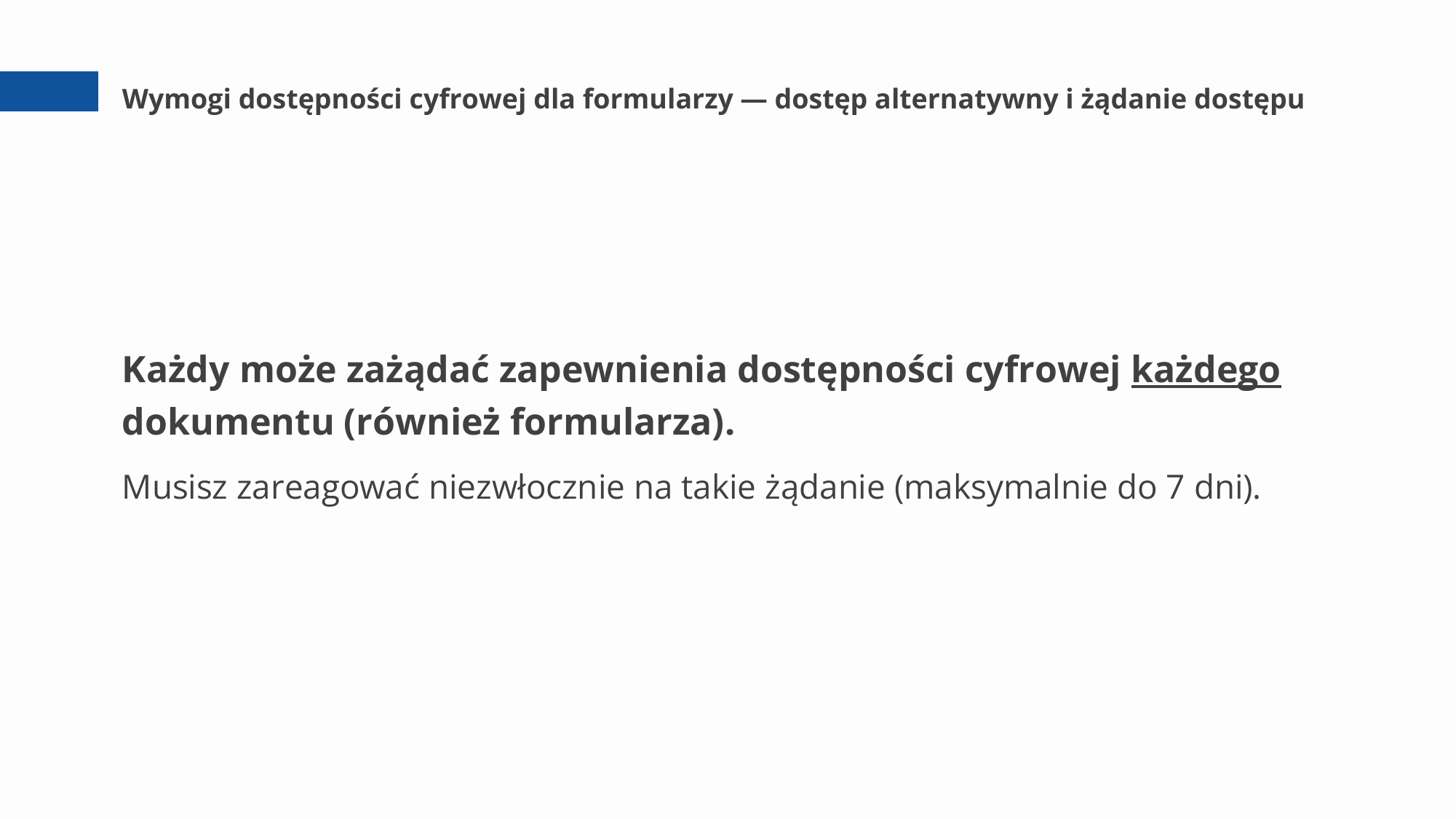

# Wymogi dostępności cyfrowej dla formularzy — dostęp alternatywny i żądanie dostępu
Każdy może zażądać zapewnienia dostępności cyfrowej każdego dokumentu (również formularza).
Musisz zareagować niezwłocznie na takie żądanie (maksymalnie do 7 dni).